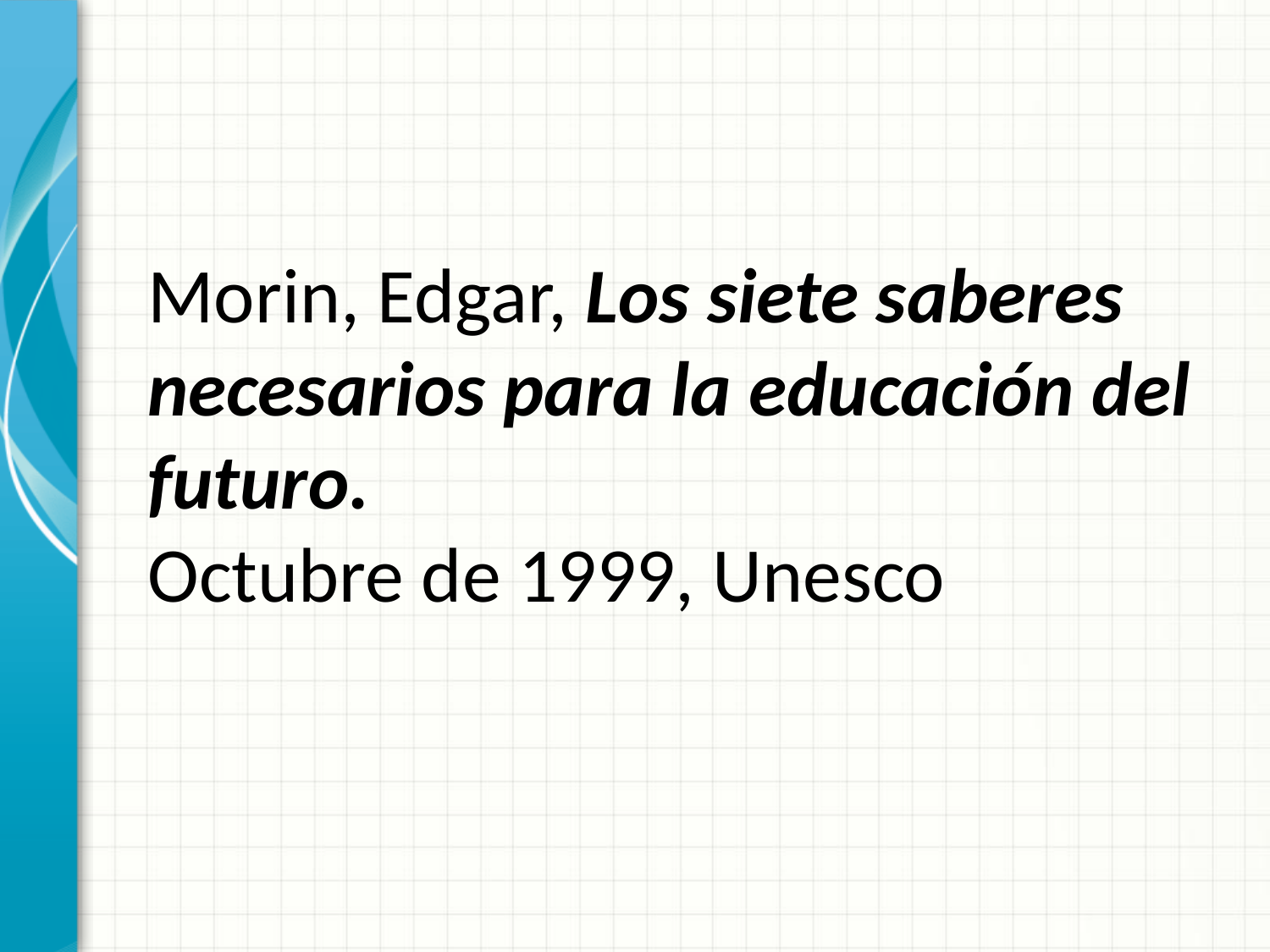

# Morin, Edgar, Los siete saberes necesarios para la educación del futuro. Octubre de 1999, Unesco